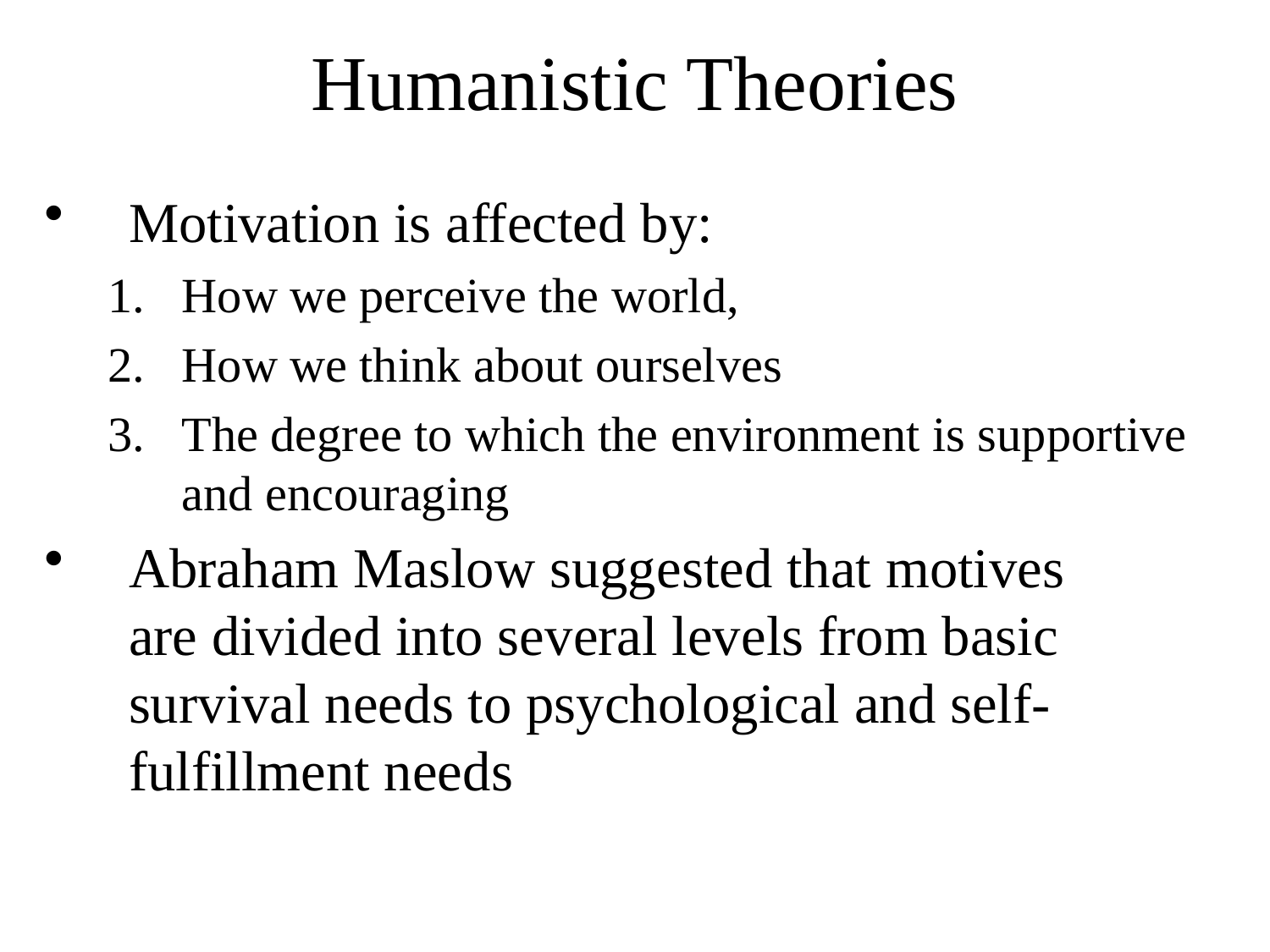

Humanistic Theories
Motivation is affected by:
How we perceive the world,
How we think about ourselves
The degree to which the environment is supportive and encouraging
Abraham Maslow suggested that motives
are divided into several levels from basic survival needs to psychological and self-fulfillment needs